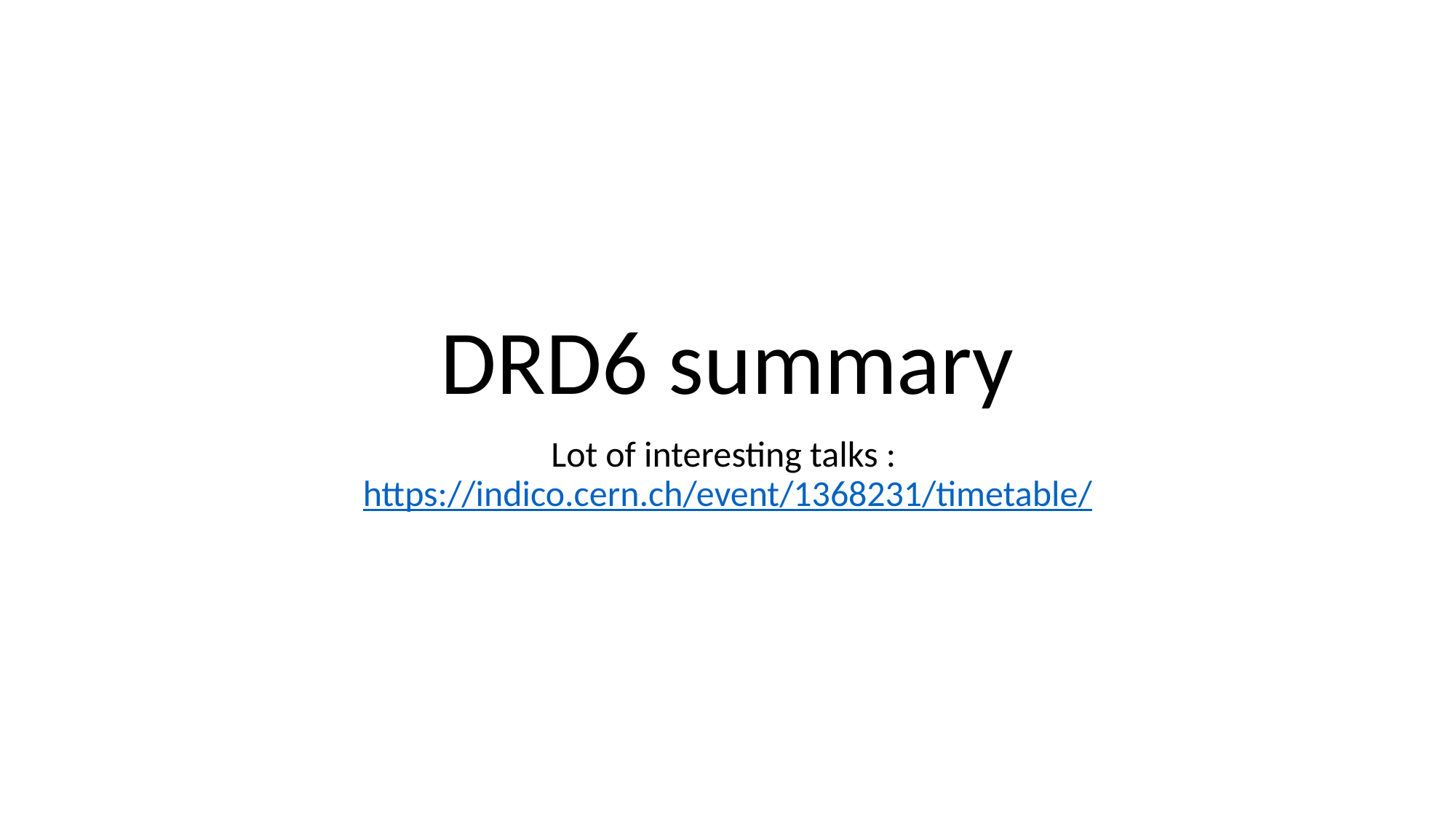

# DRD6 summary
Lot of interesting talks : https://indico.cern.ch/event/1368231/timetable/